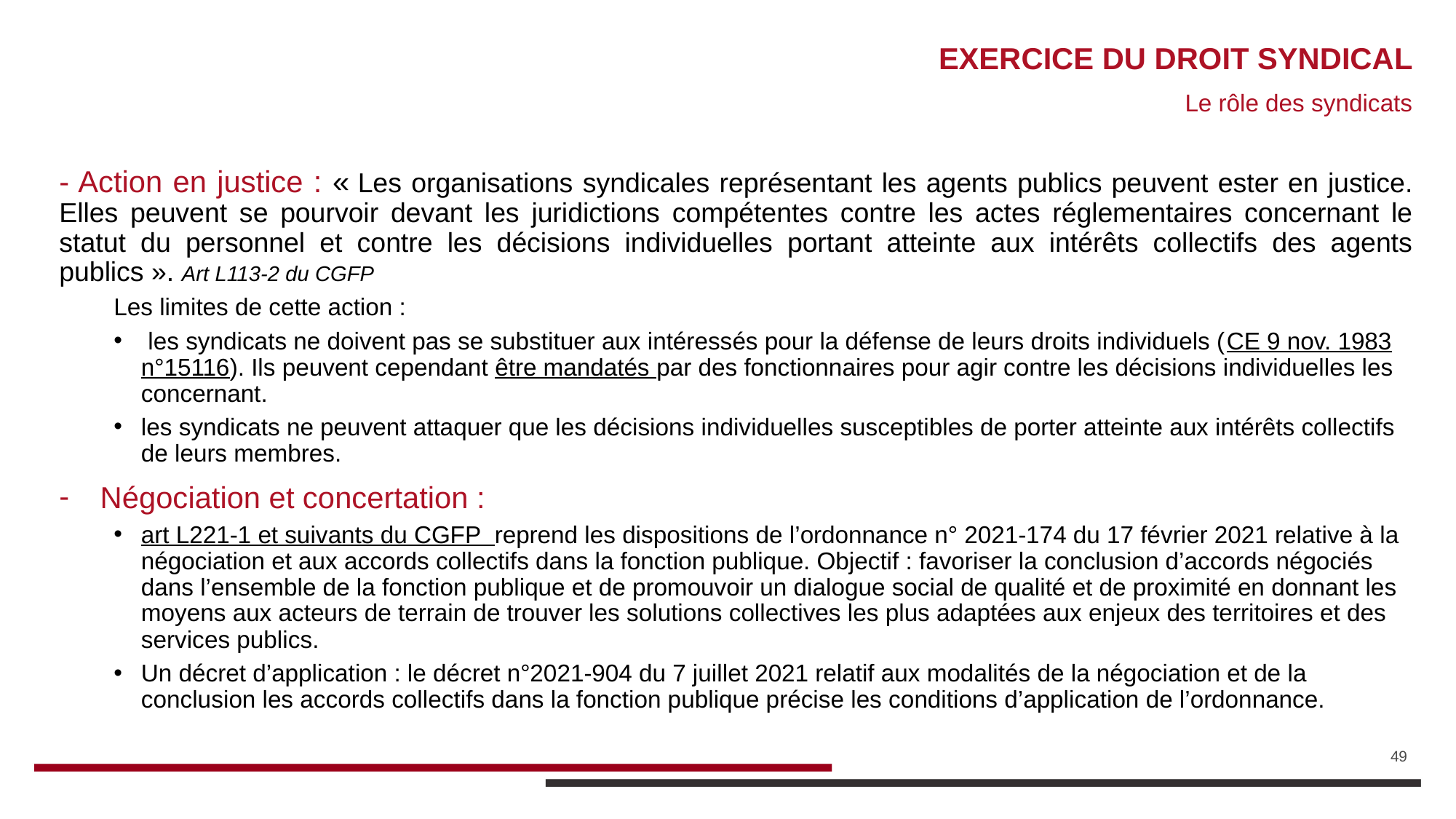

# EXERCICE DU DROIT SYNDICAL
Le rôle des syndicats
- Action en justice : « Les organisations syndicales représentant les agents publics peuvent ester en justice. Elles peuvent se pourvoir devant les juridictions compétentes contre les actes réglementaires concernant le statut du personnel et contre les décisions individuelles portant atteinte aux intérêts collectifs des agents publics ». Art L113-2 du CGFP
Les limites de cette action :
 les syndicats ne doivent pas se substituer aux intéressés pour la défense de leurs droits individuels (CE 9 nov. 1983 n°15116). Ils peuvent cependant être mandatés par des fonctionnaires pour agir contre les décisions individuelles les concernant.
les syndicats ne peuvent attaquer que les décisions individuelles susceptibles de porter atteinte aux intérêts collectifs de leurs membres.
Négociation et concertation :
art L221-1 et suivants du CGFP  reprend les dispositions de l’ordonnance n° 2021-174 du 17 février 2021 relative à la négociation et aux accords collectifs dans la fonction publique. Objectif : favoriser la conclusion d’accords négociés dans l’ensemble de la fonction publique et de promouvoir un dialogue social de qualité et de proximité en donnant les moyens aux acteurs de terrain de trouver les solutions collectives les plus adaptées aux enjeux des territoires et des services publics.
Un décret d’application : le décret n°2021-904 du 7 juillet 2021 relatif aux modalités de la négociation et de la conclusion les accords collectifs dans la fonction publique précise les conditions d’application de l’ordonnance.
49